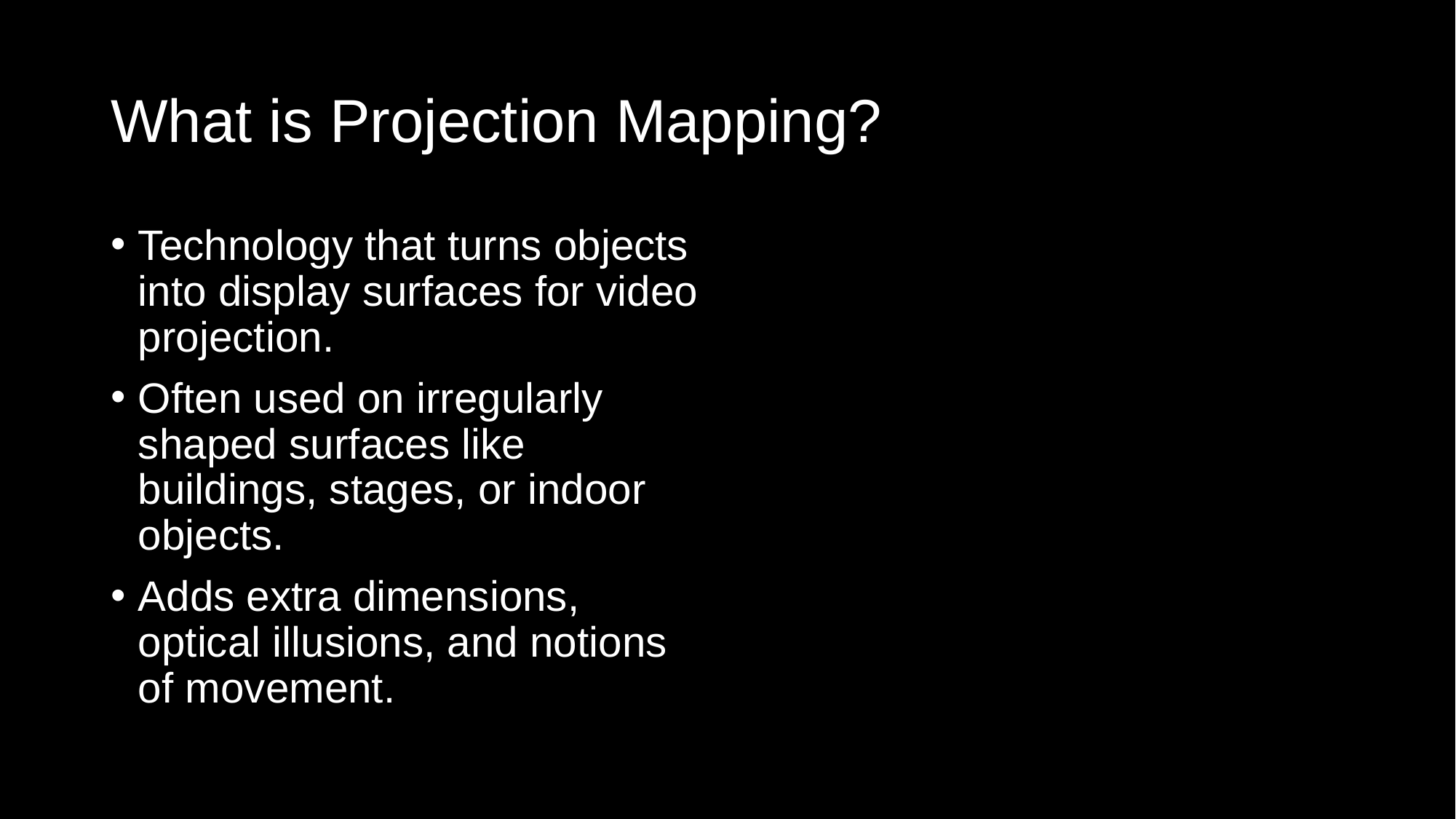

# What is Projection Mapping?

Technology that turns objects into display surfaces for video projection.
Often used on irregularly shaped surfaces like buildings, stages, or indoor objects.
Adds extra dimensions, optical illusions, and notions of movement.